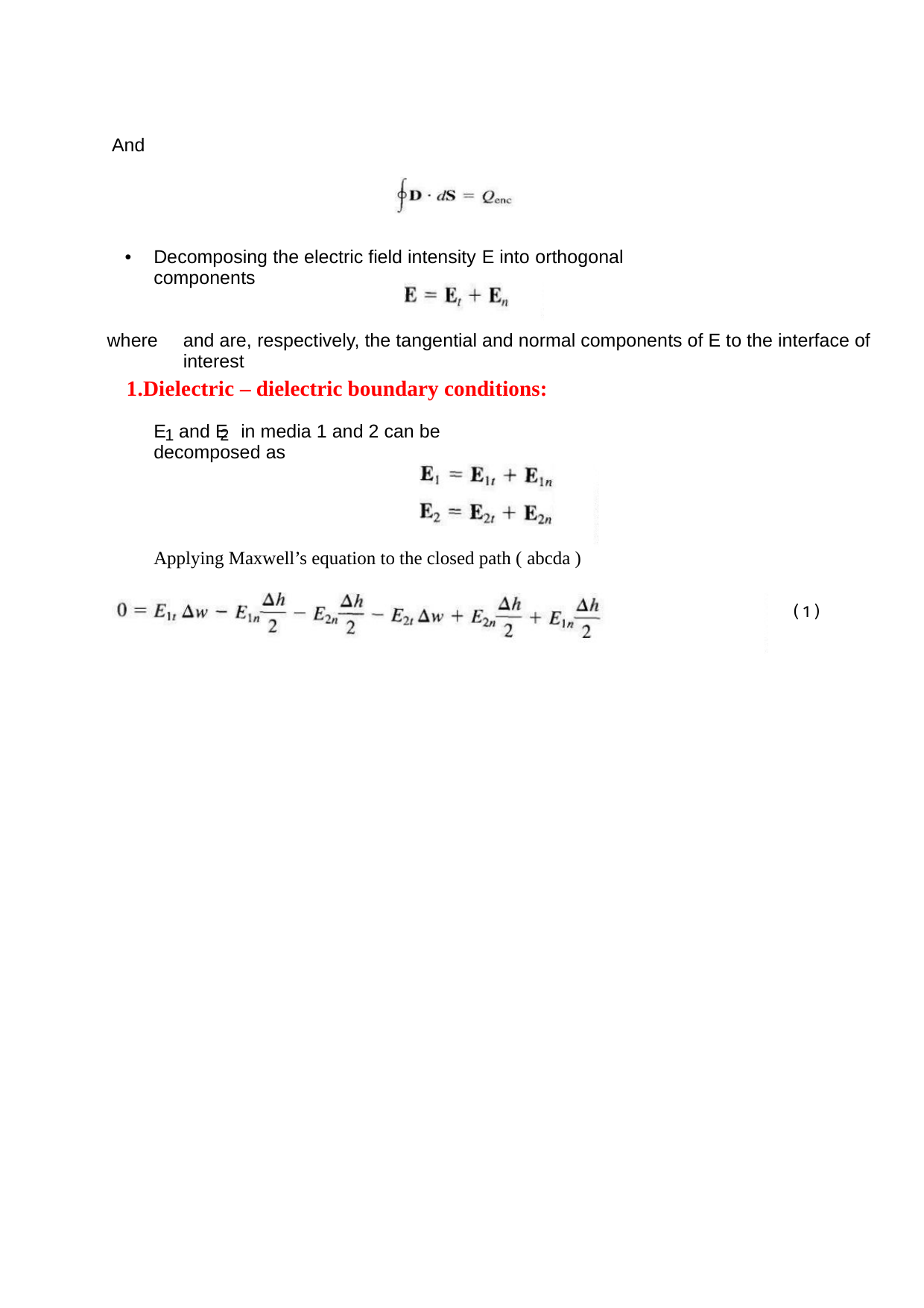

And

•
Decomposing the electric field intensity E into orthogonal components

where
and are, respectively, the tangential and normal components of E to the interface of interest
1.Dielectric – dielectric boundary conditions:
E and E in media 1 and 2 can be decomposed as
1
2

Applying Maxwell’s equation to the closed path ( abcda )

( 1 )